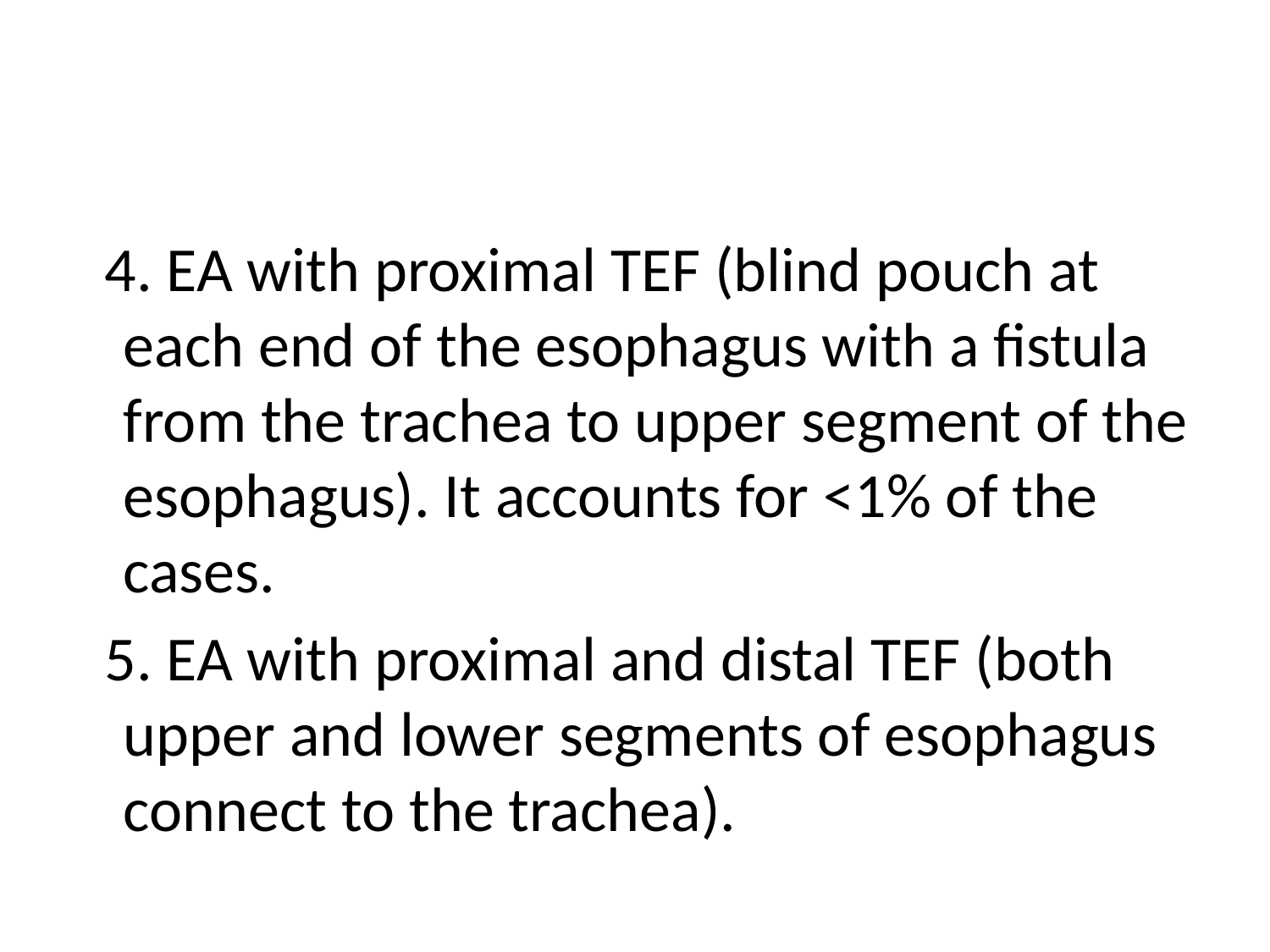

#
  4. EA with proximal TEF (blind pouch at each end of the esophagus with a fistula from the trachea to upper segment of the esophagus). It accounts for <1% of the cases.
  5. EA with proximal and distal TEF (both upper and lower segments of esophagus connect to the trachea).